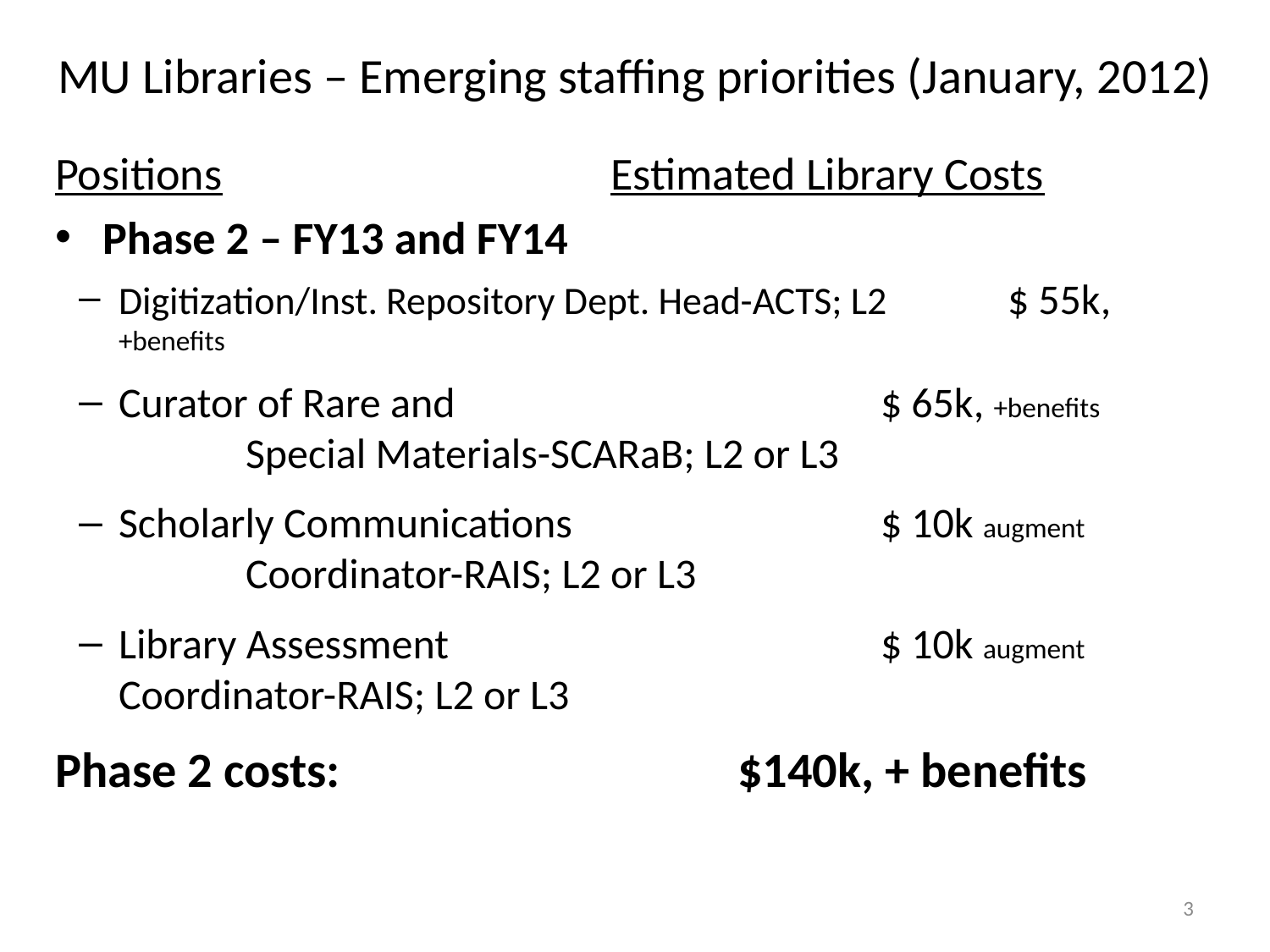

# MU Libraries – Emerging staffing priorities (January, 2012)
Positions				Estimated Library Costs
Phase 2 – FY13 and FY14
Digitization/Inst. Repository Dept. Head-ACTS; L2	$ 55k, +benefits
Curator of Rare and 				$ 65k, +benefits
		Special Materials-SCARaB; L2 or L3
Scholarly Communications 			$ 10k augment
		Coordinator-RAIS; L2 or L3
Library Assessment 				$ 10k augment
	Coordinator-RAIS; L2 or L3
Phase 2 costs:				$140k, + benefits
3